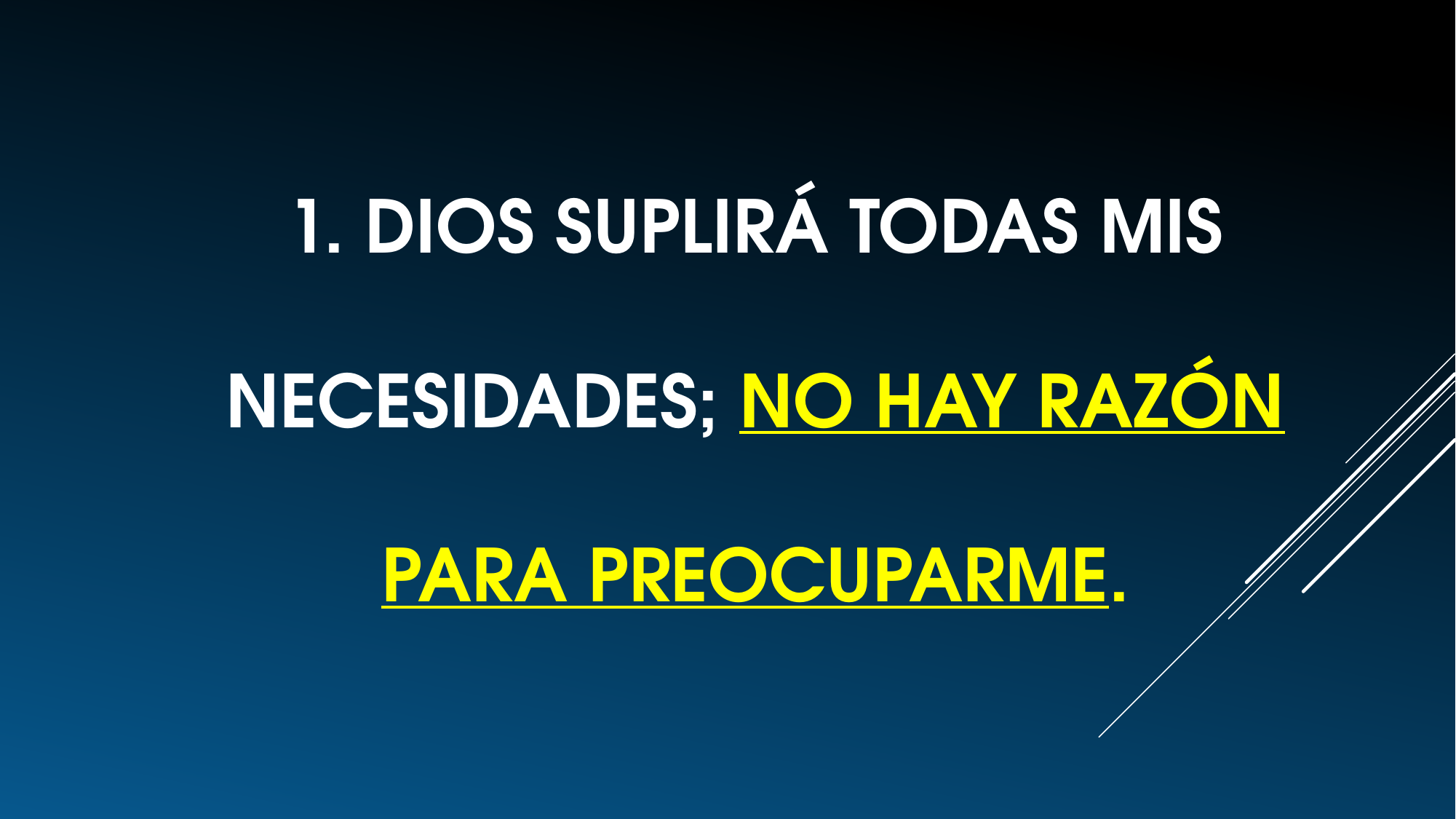

# 1. Dios suplirá todas mis necesidades; no hay razón para preocuparme.